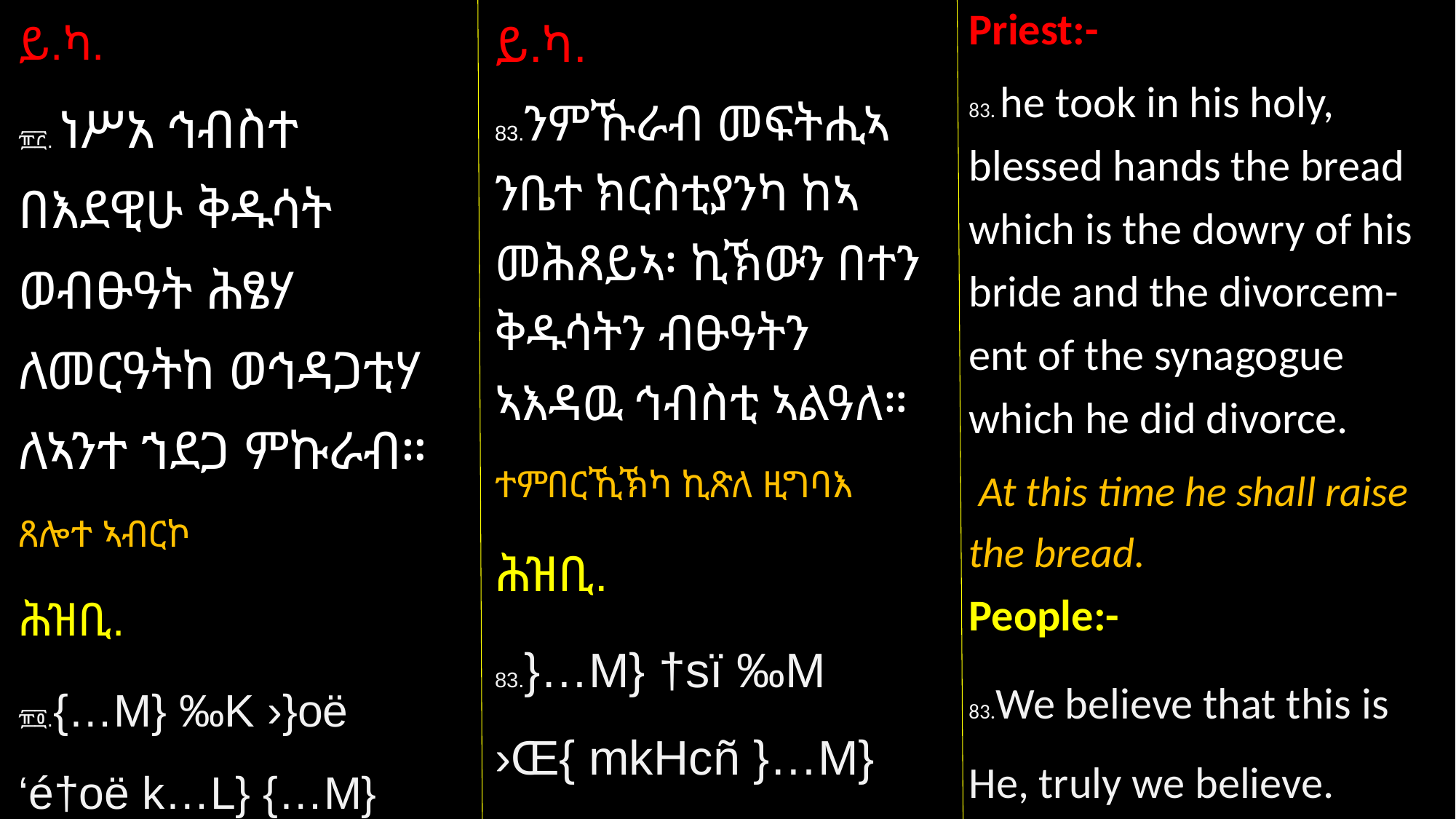

Priest:-
83. he took in his holy, blessed hands the bread which is the dowry of his bride and the divorcem-ent of the synagogue which he did divorce.
 At this time he shall raise the bread.
People:-
83.We believe that this is He, truly we believe.
ይ.ካ.
፹፫. ነሥአ ኅብስተ በእደዊሁ ቅዱሳት ወብፁዓት ሕፄሃ ለመርዓትከ ወኅዳጋቲሃ ለኣንተ ኀደጋ ምኩራብ።
ጸሎተ ኣብርኮ
ሕዝቢ.
፹፬.{…M} ‰K ›}oë ‘é†oë k…L} {…M}
ይ.ካ.
83.ንምኹራብ መፍትሒኣ ንቤተ ክርስቲያንካ ከኣ መሕጸይኣ፡ ኪኽውን በተን ቅዱሳትን ብፁዓትን ኣእዳዉ ኅብስቲ ኣልዓለ።
ተምበርኺኽካ ኪጽለ ዚግባእ
ሕዝቢ.
83.}…M} †sï ‰M ›Œ{ mkHcñ }…M}